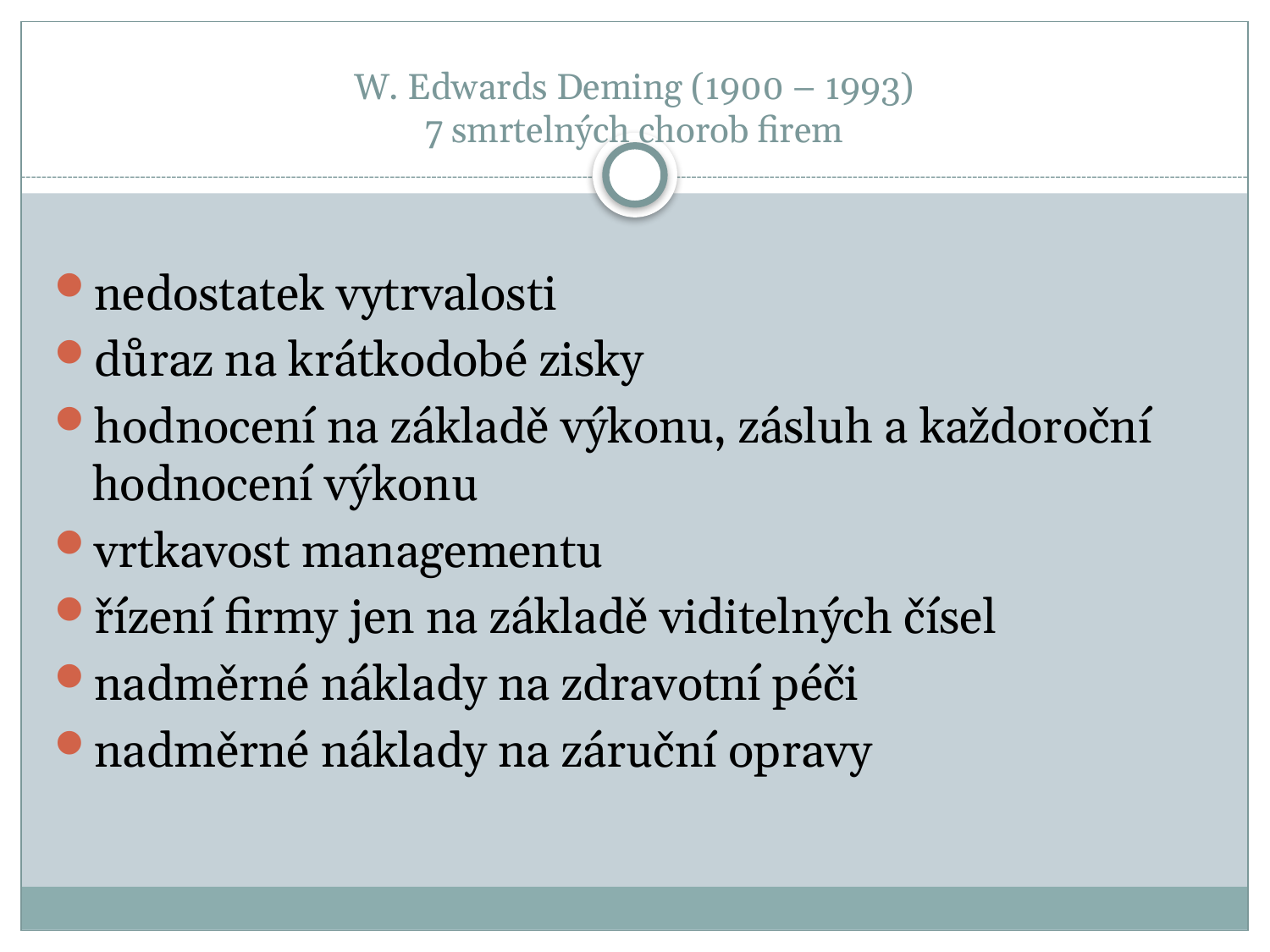

# W. Edwards Deming (1900 – 1993) 7 smrtelných chorob firem
nedostatek vytrvalosti
důraz na krátkodobé zisky
hodnocení na základě výkonu, zásluh a každoroční hodnocení výkonu
vrtkavost managementu
řízení firmy jen na základě viditelných čísel
nadměrné náklady na zdravotní péči
nadměrné náklady na záruční opravy